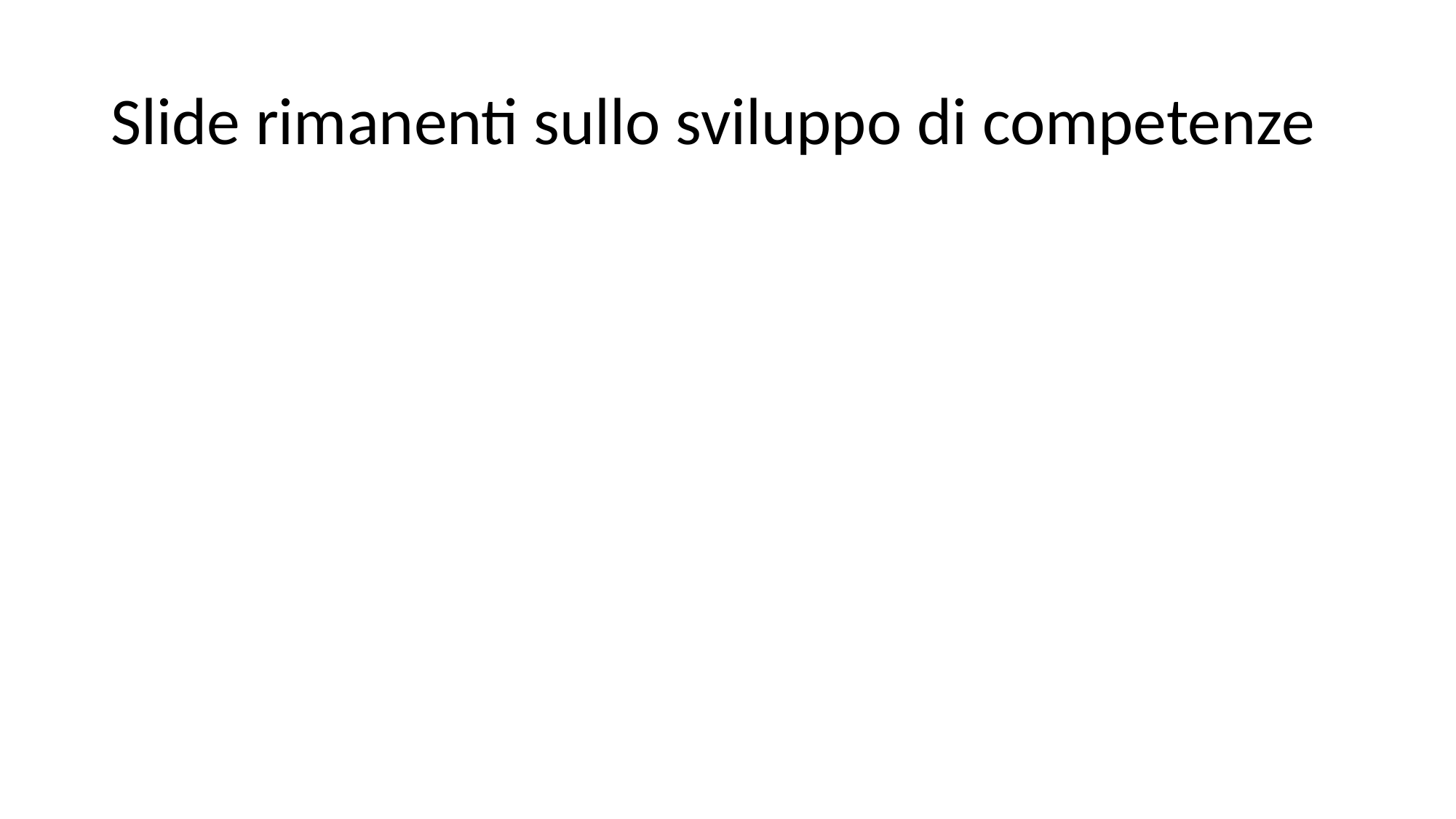

# Slide rimanenti sullo sviluppo di competenze